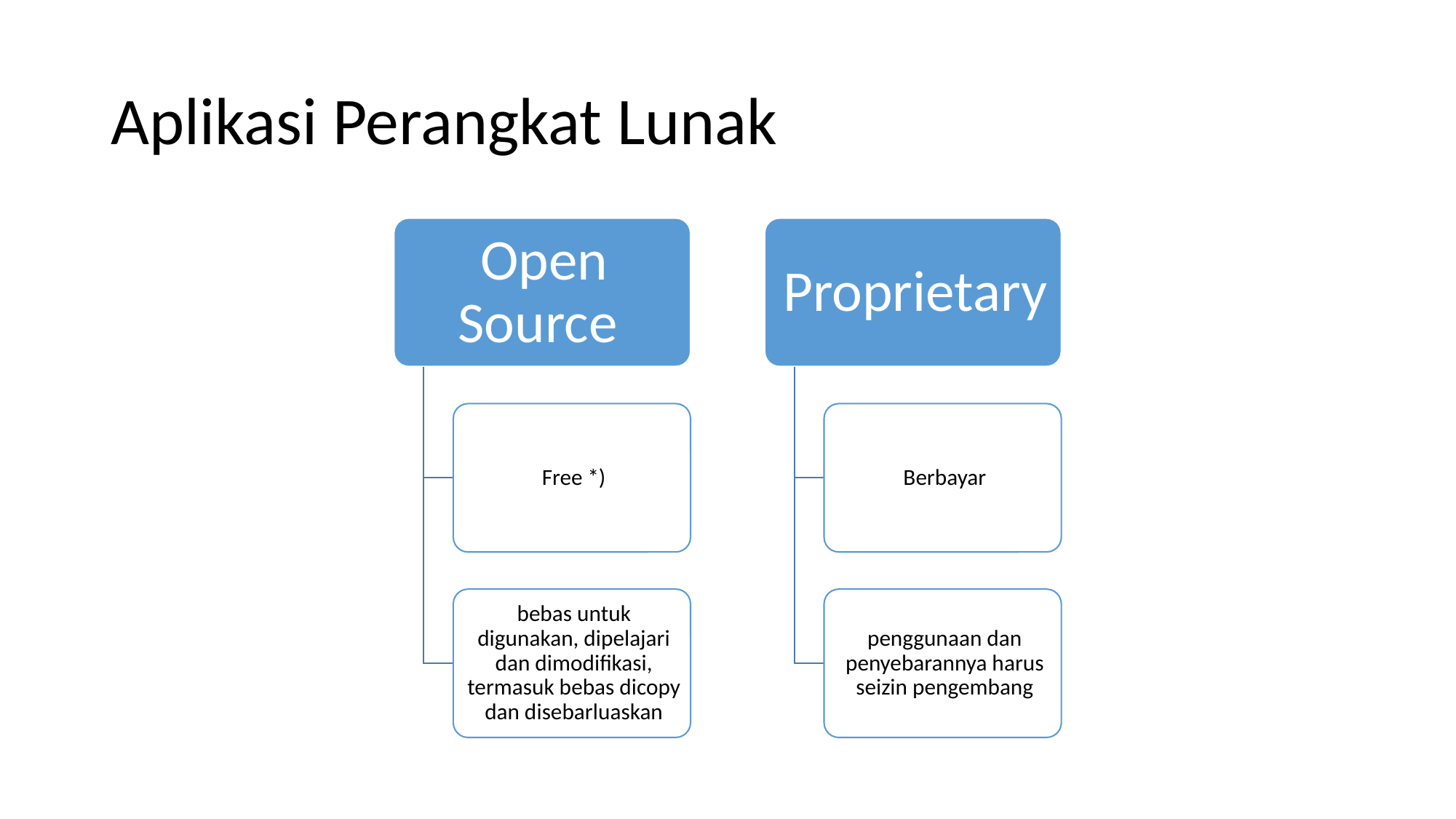

# Aplikasi Perangkat Lunak
Open Source
Free *)
bebas untuk digunakan, dipelajari dan dimodifikasi, termasuk bebas dicopy dan disebarluaskan
Proprietary
Berbayar
penggunaan dan penyebarannya harus seizin pengembang